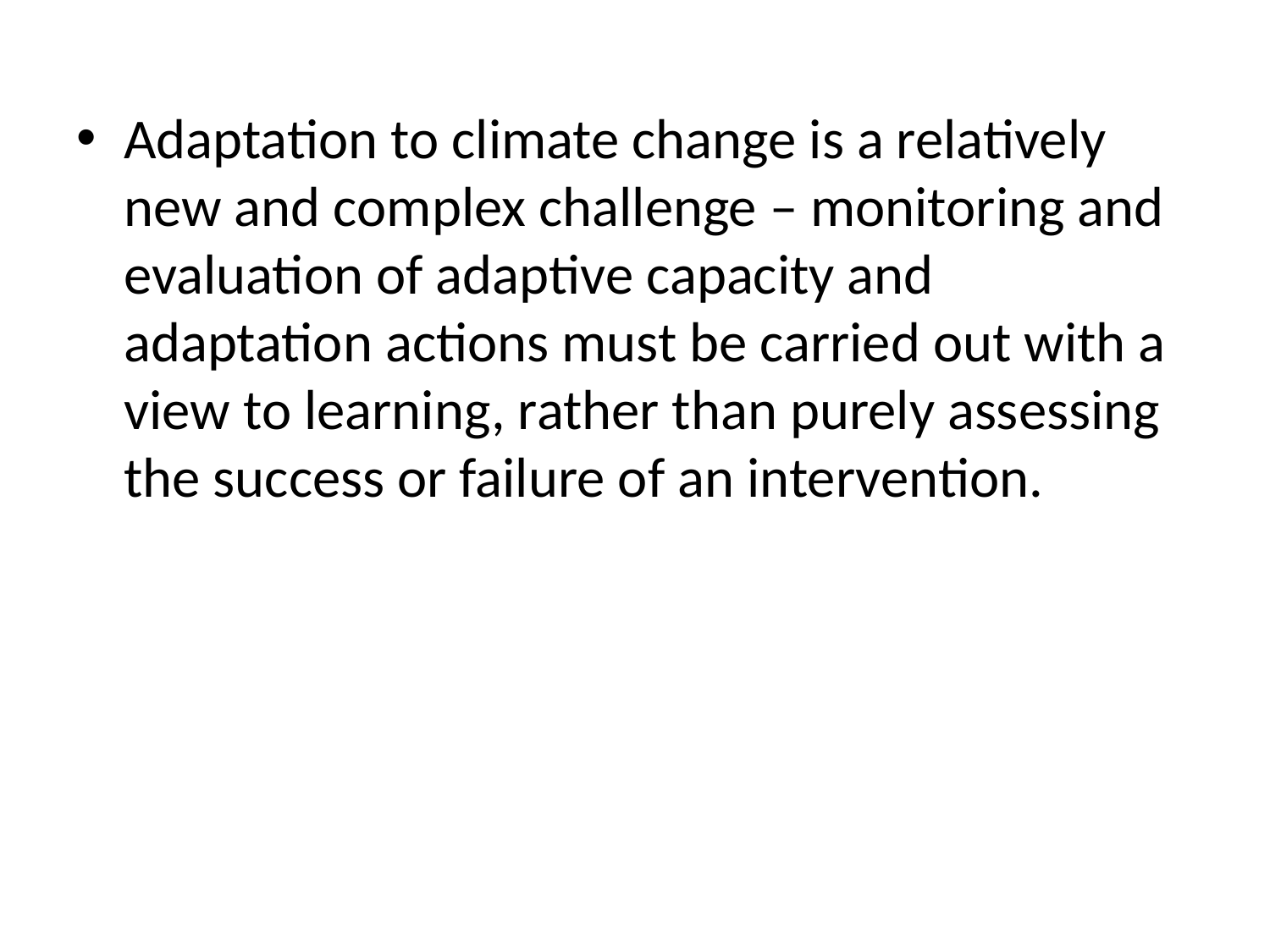

Adaptation to climate change is a relatively new and complex challenge – monitoring and evaluation of adaptive capacity and adaptation actions must be carried out with a view to learning, rather than purely assessing the success or failure of an intervention.